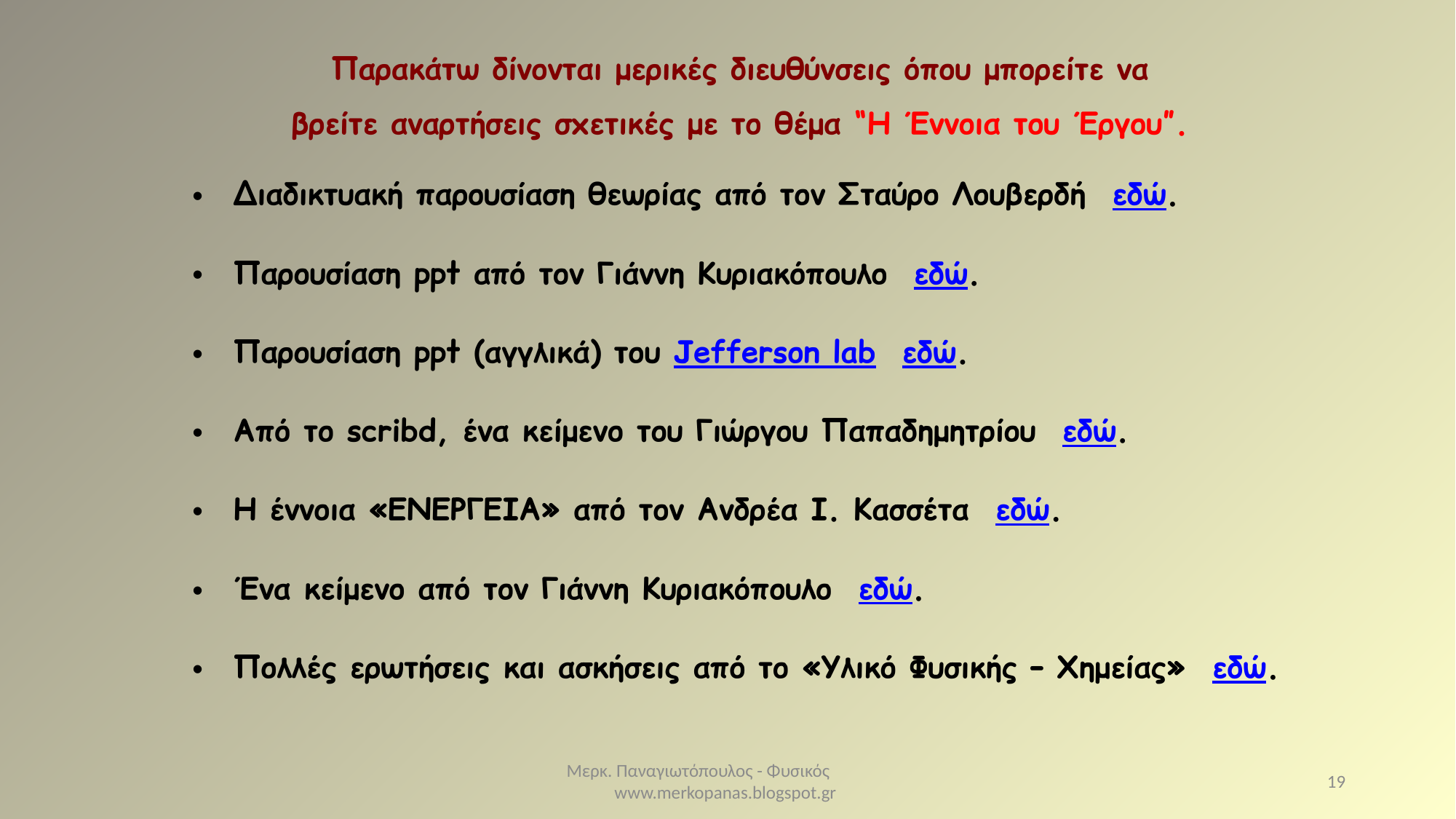

Παρακάτω δίνονται μερικές διευθύνσεις όπου μπορείτε να βρείτε αναρτήσεις σχετικές με το θέμα “Η Έννοια του Έργου”.
Διαδικτυακή παρουσίαση θεωρίας από τον Σταύρο Λουβερδή  εδώ.

Παρουσίαση ppt από τον Γιάννη Κυριακόπουλο  εδώ.

Παρουσίαση ppt (αγγλικά) του Jefferson lab  εδώ.

Από το scribd, ένα κείμενο του Γιώργου Παπαδημητρίου  εδώ.

Η έννοια «ΕΝΕΡΓΕΙΑ» από τον Ανδρέα Ι. Κασσέτα  εδώ.

Ένα κείμενο από τον Γιάννη Κυριακόπουλο  εδώ.

Πολλές ερωτήσεις και ασκήσεις από το «Υλικό Φυσικής – Χημείας»  εδώ.
19
Μερκ. Παναγιωτόπουλος - Φυσικός               www.merkopanas.blogspot.gr